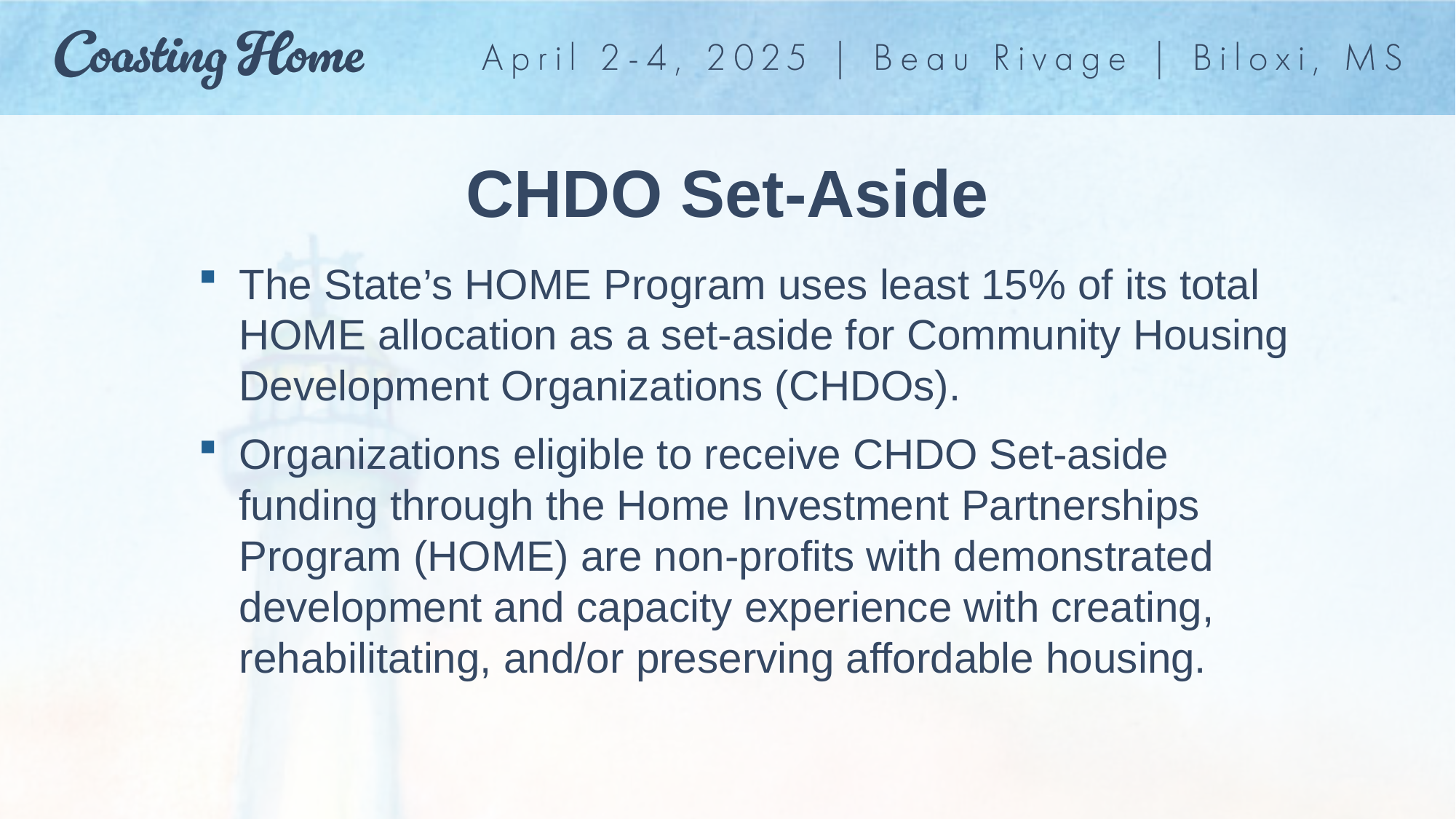

# CHDO Set-Aside
The State’s HOME Program uses least 15% of its total HOME allocation as a set-aside for Community Housing Development Organizations (CHDOs).
Organizations eligible to receive CHDO Set-aside funding through the Home Investment Partnerships Program (HOME) are non-profits with demonstrated development and capacity experience with creating, rehabilitating, and/or preserving affordable housing.